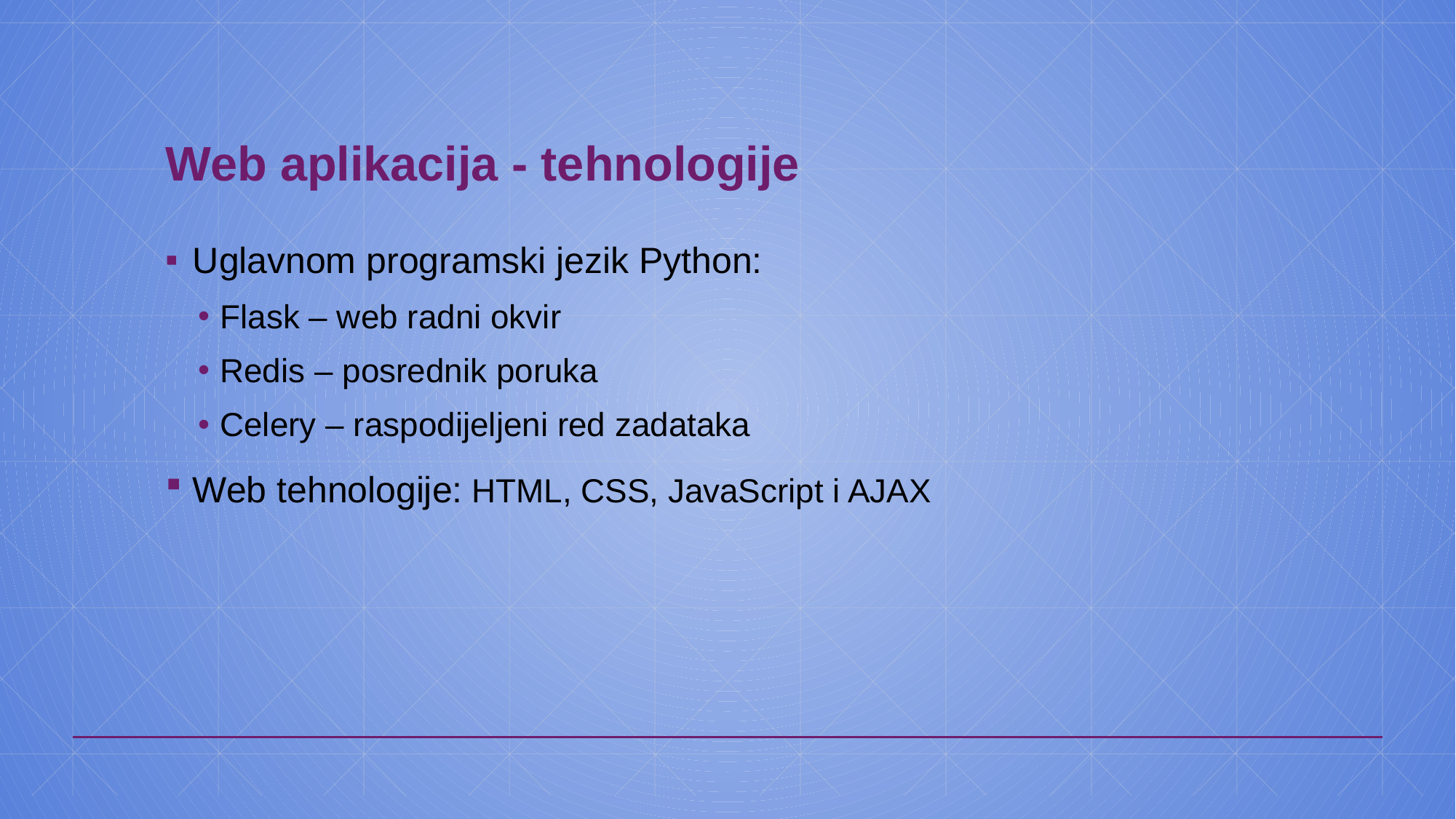

# Web aplikacija - tehnologije
Uglavnom programski jezik Python:
Flask – web radni okvir
Redis – posrednik poruka
Celery – raspodijeljeni red zadataka
Web tehnologije: HTML, CSS, JavaScript i AJAX